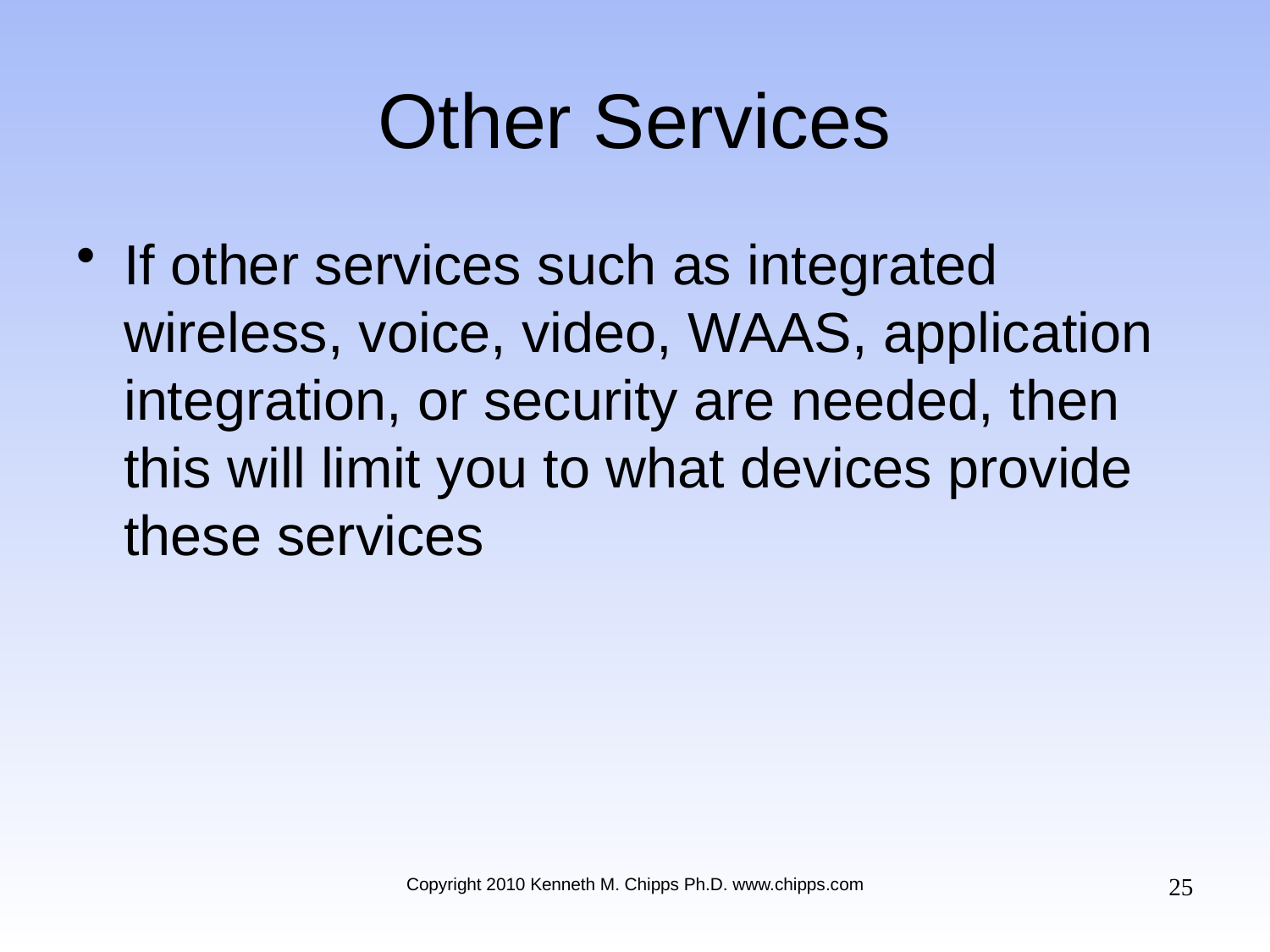

# Other Services
If other services such as integrated wireless, voice, video, WAAS, application integration, or security are needed, then this will limit you to what devices provide these services
25
Copyright 2010 Kenneth M. Chipps Ph.D. www.chipps.com